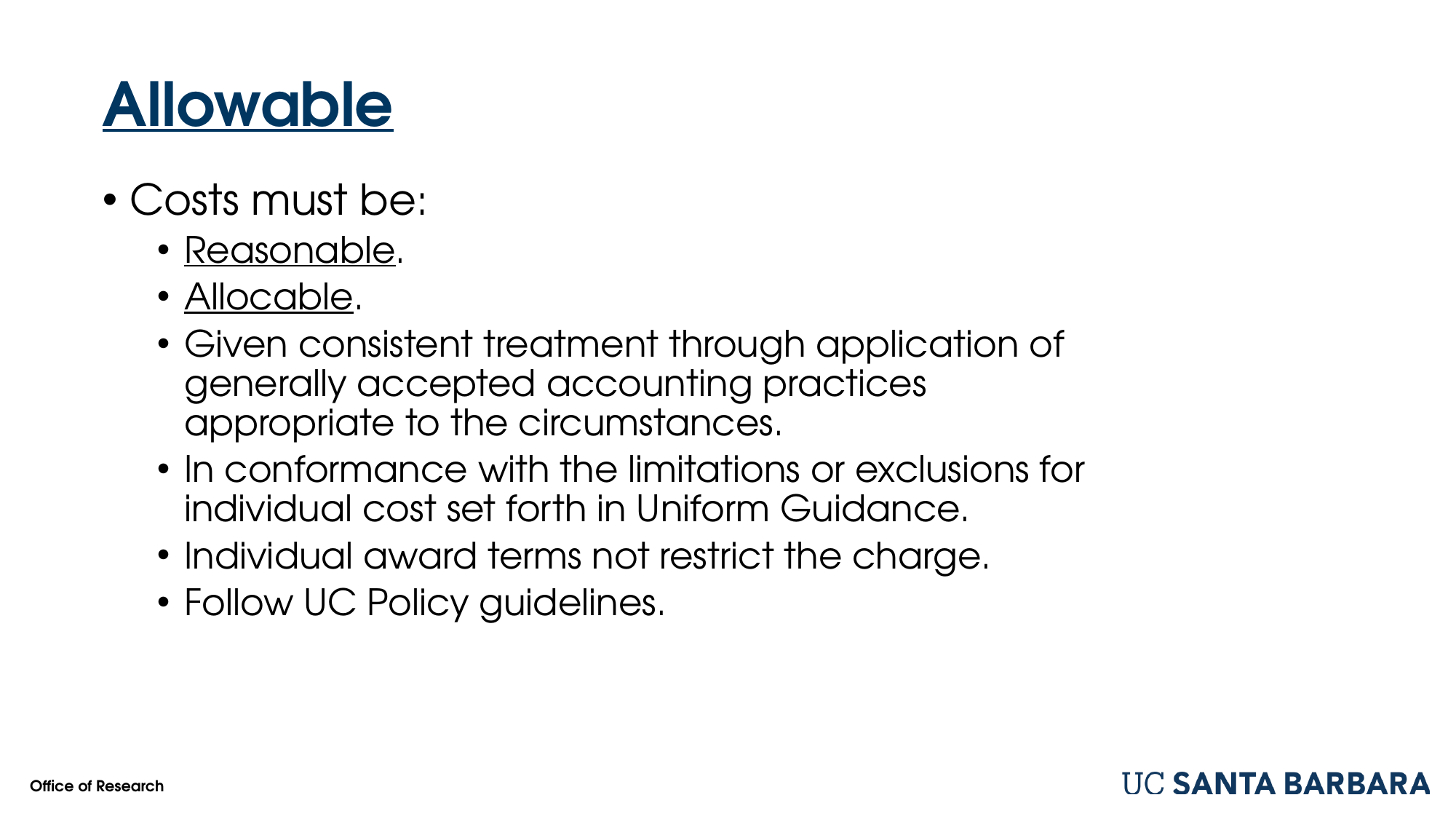

# Allowable
Costs must be:
Reasonable.
Allocable.
Given consistent treatment through application of generally accepted accounting practices appropriate to the circumstances.
In conformance with the limitations or exclusions for individual cost set forth in Uniform Guidance.
Individual award terms not restrict the charge.
Follow UC Policy guidelines.